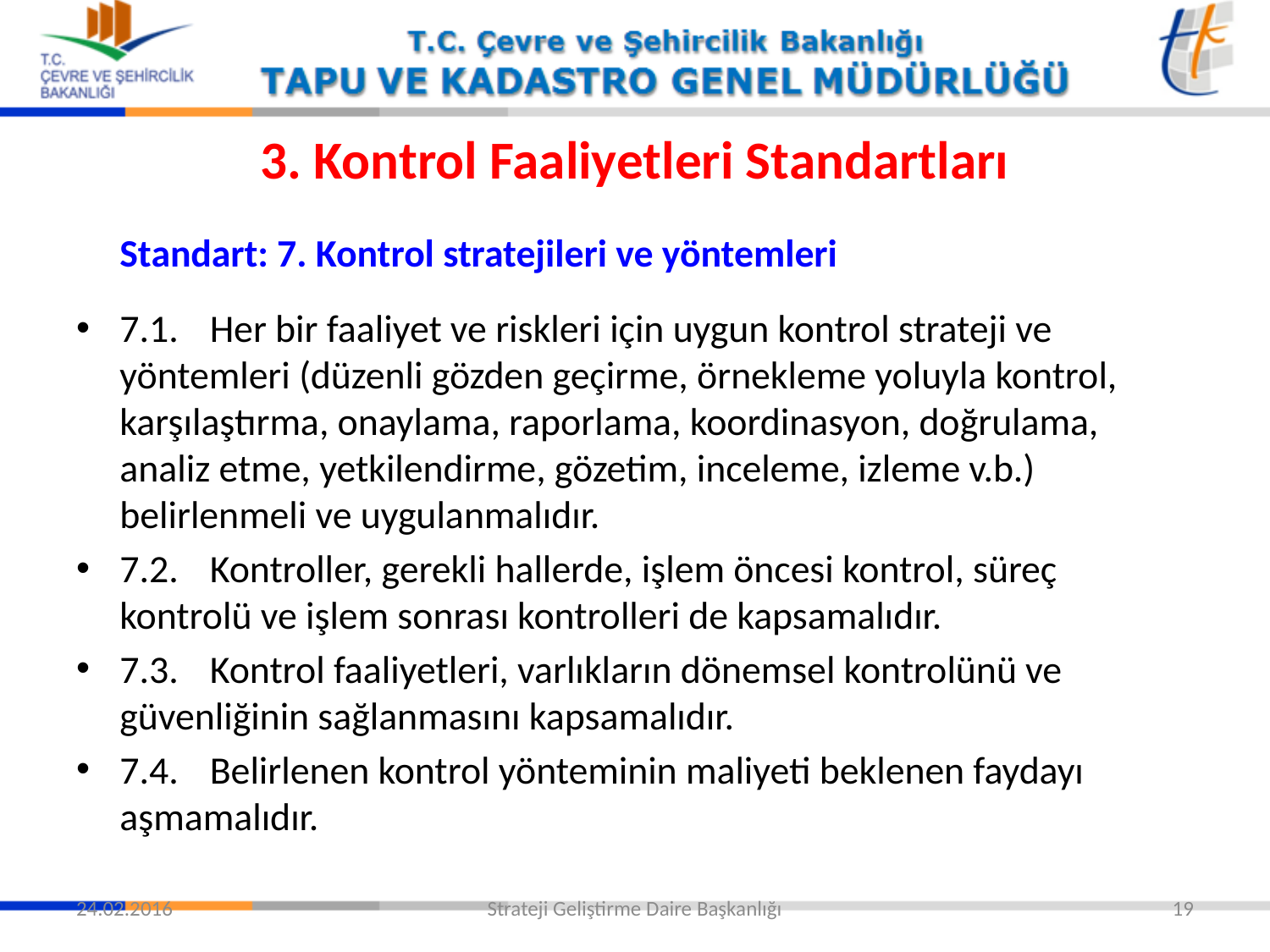

# 3. Kontrol Faaliyetleri Standartları
	Standart: 7. Kontrol stratejileri ve yöntemleri

7.1. 	Her bir faaliyet ve riskleri için uygun kontrol strateji ve yöntemleri (düzenli gözden geçirme, örnekleme yoluyla kontrol, karşılaştırma, onaylama, raporlama, koordinasyon, doğrulama, analiz etme, yetkilendirme, gözetim, inceleme, izleme v.b.) belirlenmeli ve uygulanmalıdır.
7.2. 	Kontroller, gerekli hallerde, işlem öncesi kontrol, süreç kontrolü ve işlem sonrası kontrolleri de kapsamalıdır.
7.3. 	Kontrol faaliyetleri, varlıkların dönemsel kontrolünü ve güvenliğinin sağlanmasını kapsamalıdır.
7.4. 	Belirlenen kontrol yönteminin maliyeti beklenen faydayı aşmamalıdır.

24.02.2016
Strateji Geliştirme Daire Başkanlığı
19